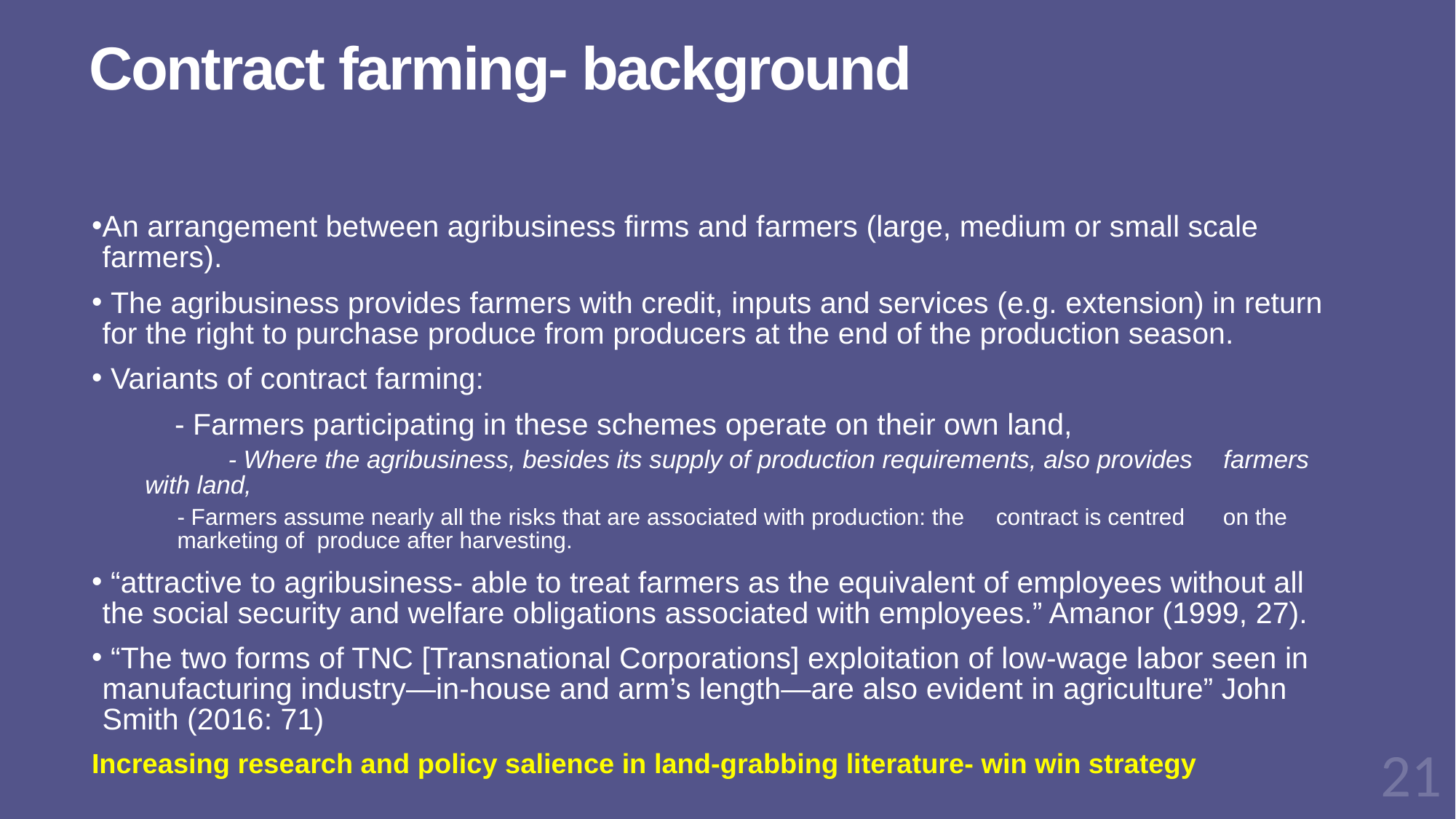

# Contract farming- background
An arrangement between agribusiness firms and farmers (large, medium or small scale farmers).
 The agribusiness provides farmers with credit, inputs and services (e.g. extension) in return for the right to purchase produce from producers at the end of the production season.
 Variants of contract farming:
	- Farmers participating in these schemes operate on their own land,
 	- Where the agribusiness, besides its supply of production requirements, also provides 	farmers with land,
	- Farmers assume nearly all the risks that are associated with production: the     contract is centred      on the marketing of  produce after harvesting.
 “attractive to agribusiness- able to treat farmers as the equivalent of employees without all the social security and welfare obligations associated with employees.” Amanor (1999, 27).
 “The two forms of TNC [Transnational Corporations] exploitation of low-wage labor seen in manufacturing industry—in-house and arm’s length—are also evident in agriculture” John Smith (2016: 71)
Increasing research and policy salience in land-grabbing literature- win win strategy

21